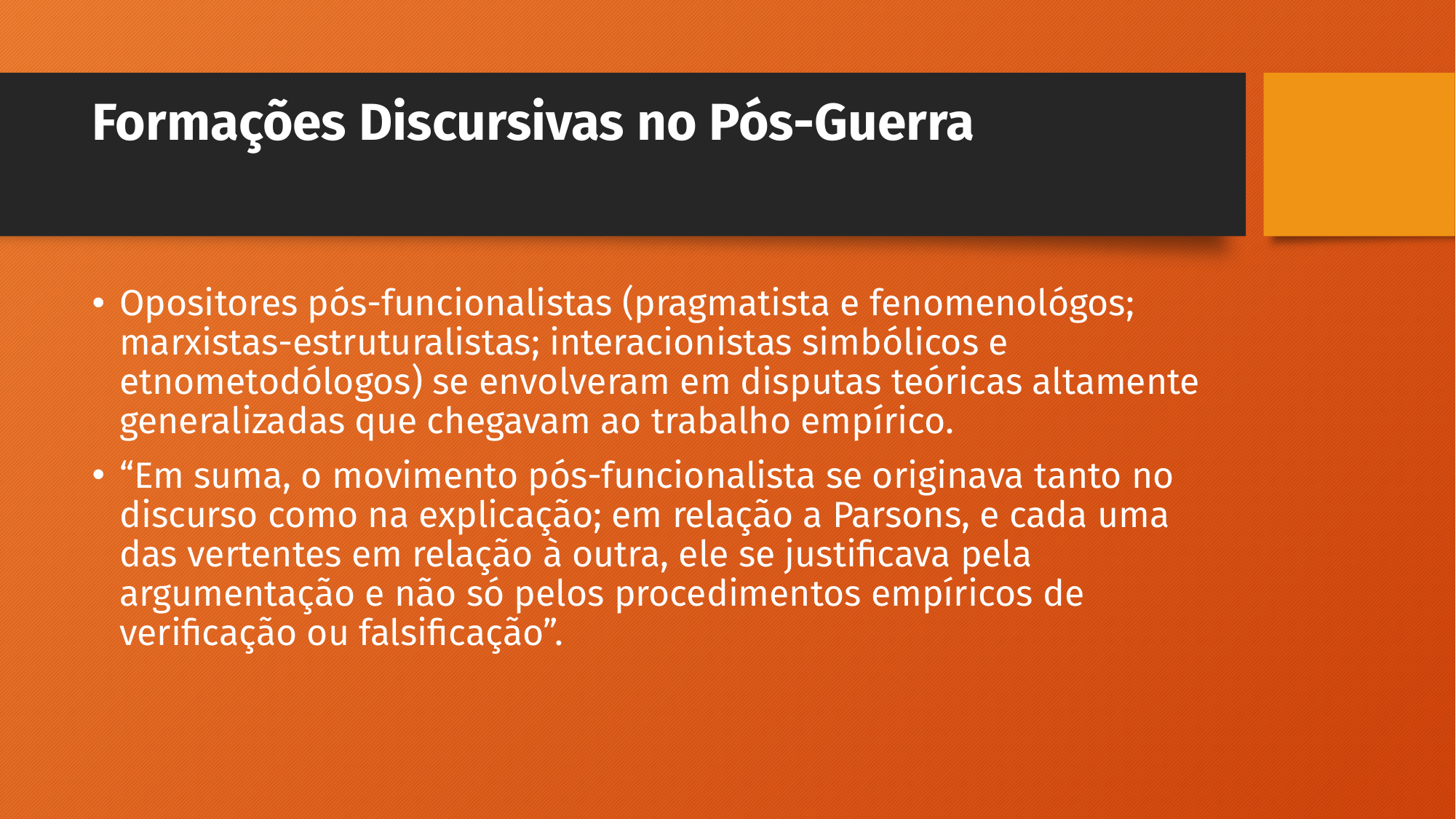

# Formações Discursivas no Pós-Guerra
Opositores pós-funcionalistas (pragmatista e fenomenológos; marxistas-estruturalistas; interacionistas simbólicos e etnometodólogos) se envolveram em disputas teóricas altamente generalizadas que chegavam ao trabalho empírico.
“Em suma, o movimento pós-funcionalista se originava tanto no discurso como na explicação; em relação a Parsons, e cada uma das vertentes em relação à outra, ele se justificava pela argumentação e não só pelos procedimentos empíricos de verificação ou falsificação”.